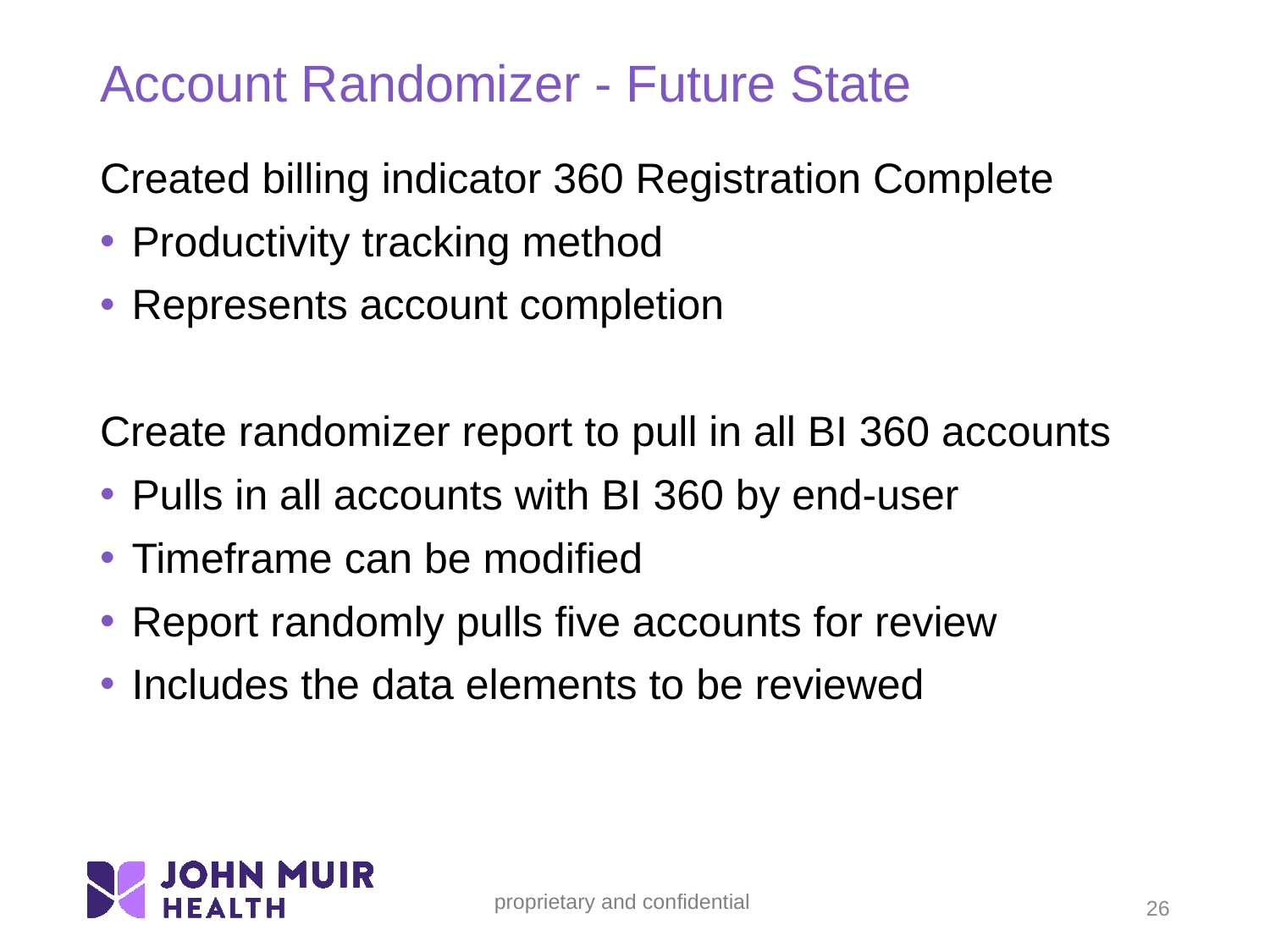

# Account Randomizer - Future State
Created billing indicator 360 Registration Complete
Productivity tracking method
Represents account completion

Create randomizer report to pull in all BI 360 accounts
Pulls in all accounts with BI 360 by end-user
Timeframe can be modified
Report randomly pulls five accounts for review
Includes the data elements to be reviewed

26